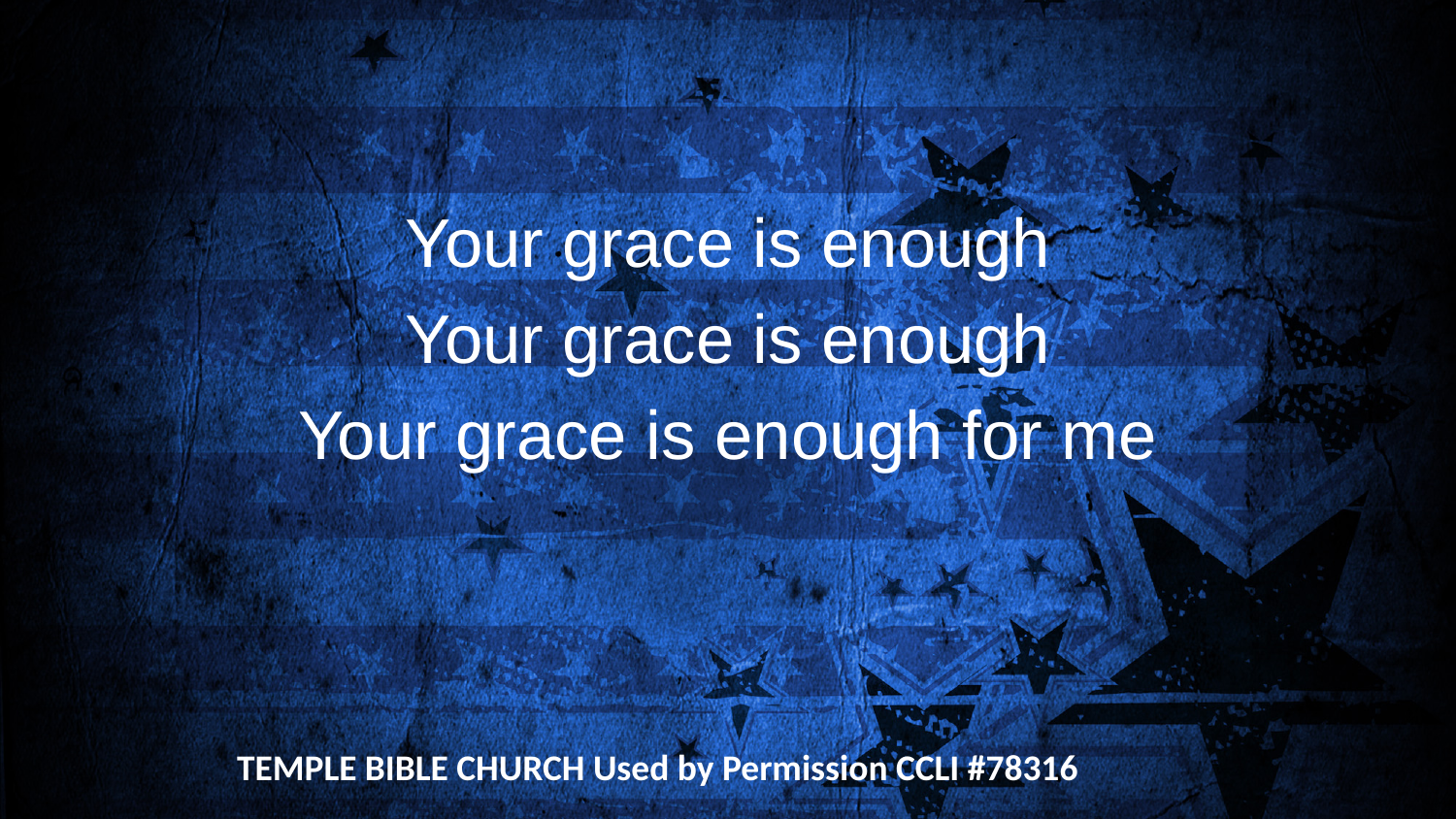

#
Your grace is enough
Your grace is enough
Your grace is enough for me
TEMPLE BIBLE CHURCH Used by Permission CCLI #78316